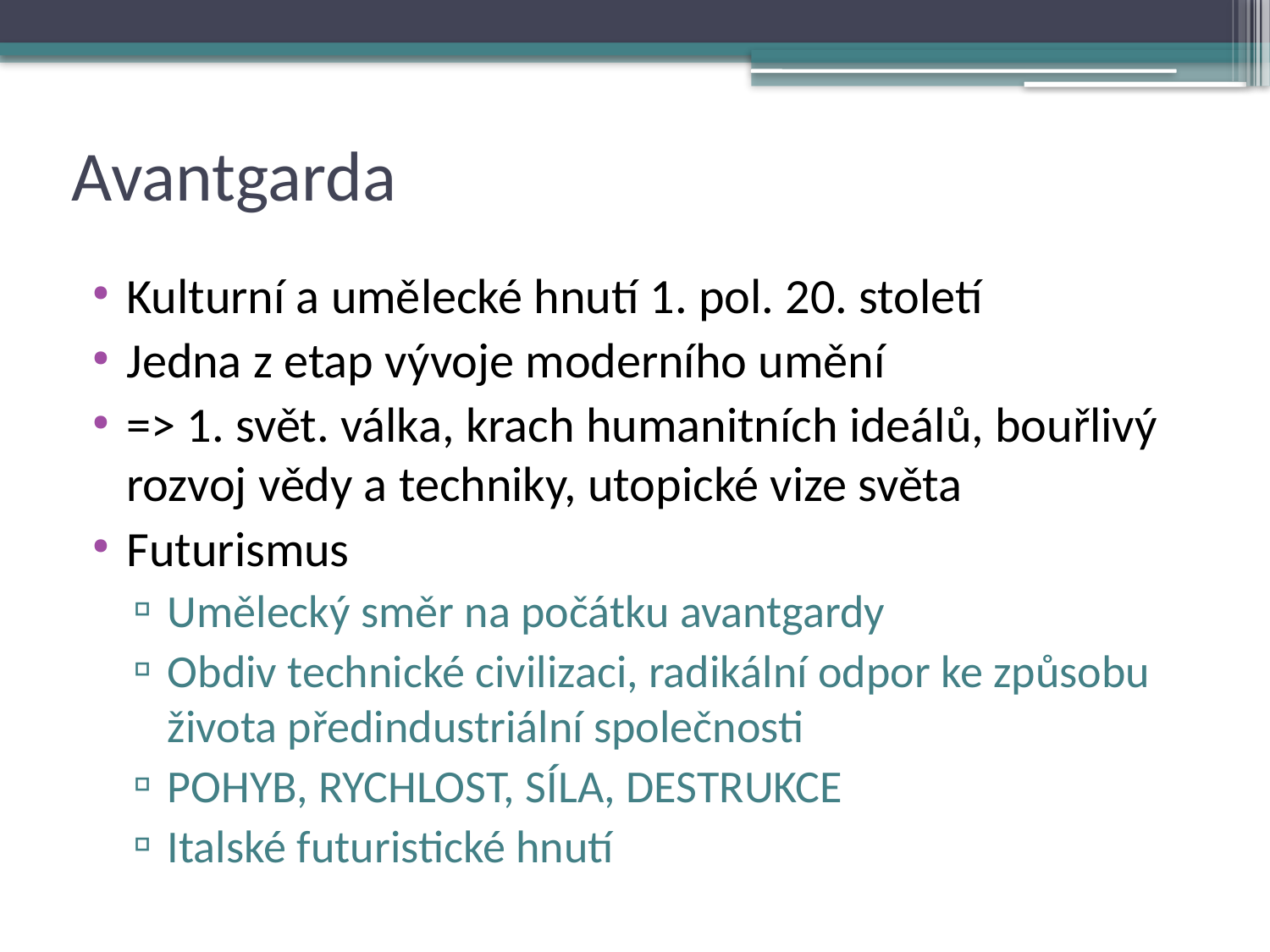

# Avantgarda
Kulturní a umělecké hnutí 1. pol. 20. století
Jedna z etap vývoje moderního umění
=> 1. svět. válka, krach humanitních ideálů, bouřlivý rozvoj vědy a techniky, utopické vize světa
Futurismus
Umělecký směr na počátku avantgardy
Obdiv technické civilizaci, radikální odpor ke způsobu života předindustriální společnosti
POHYB, RYCHLOST, SÍLA, DESTRUKCE
Italské futuristické hnutí